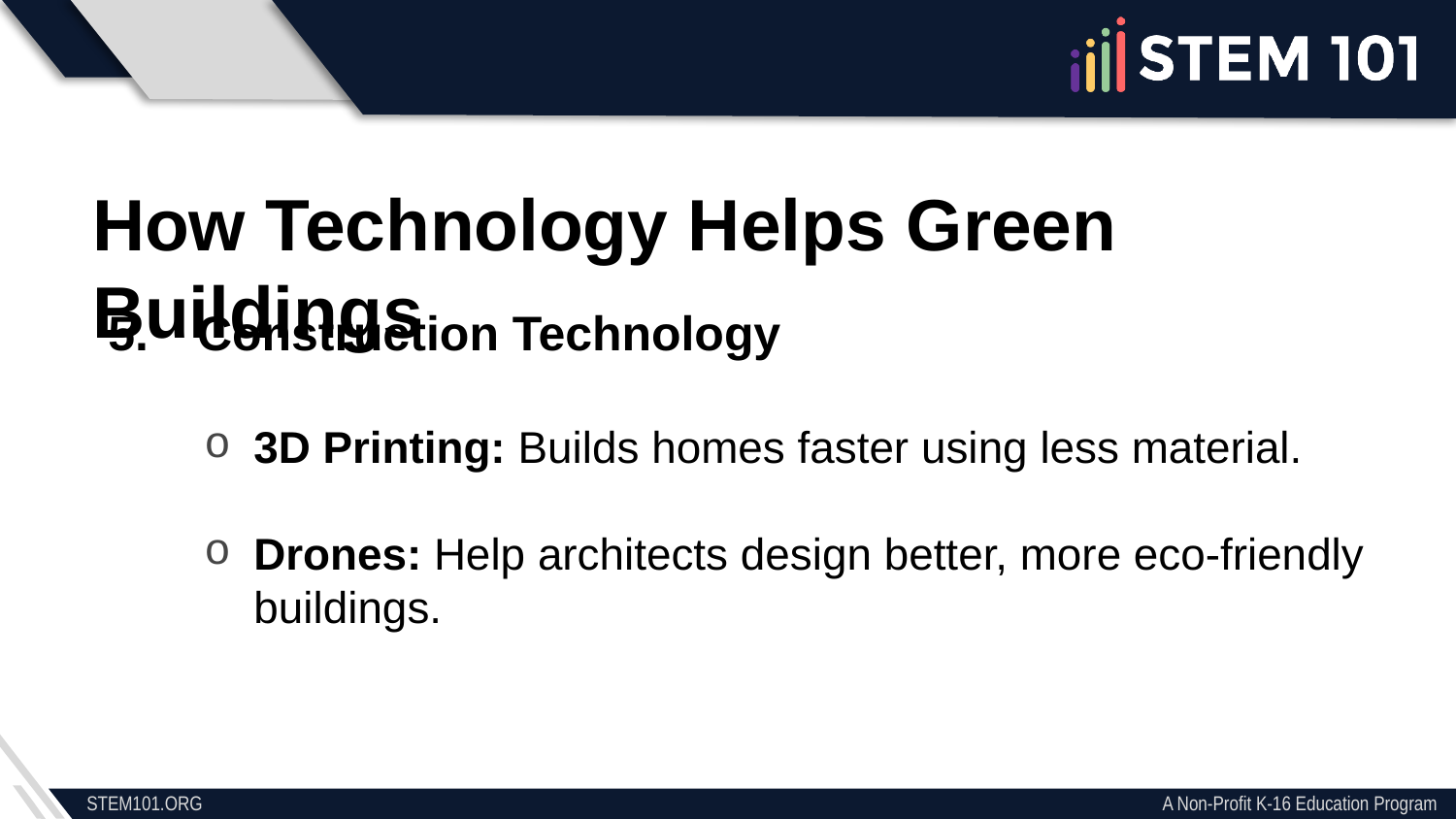

How Technology Helps Green Buildings
5. Construction Technology

3D Printing: Builds homes faster using less material.

Drones: Help architects design better, more eco-friendly buildings.